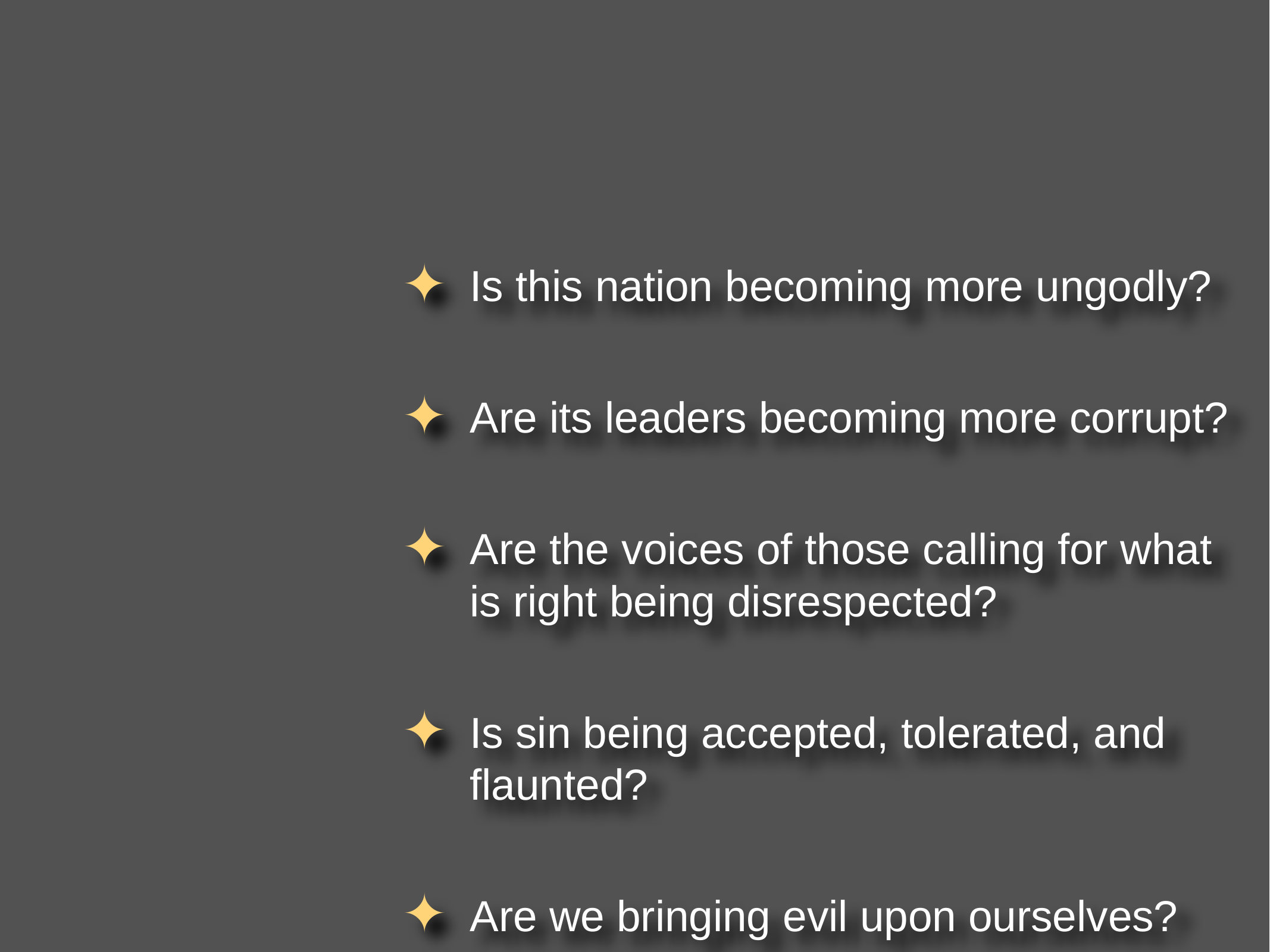

Is this nation becoming more ungodly?

Are its leaders becoming more corrupt?

Are the voices of those calling for what is right being disrespected?

Is sin being accepted, tolerated, and flaunted?

Are we bringing evil upon ourselves?